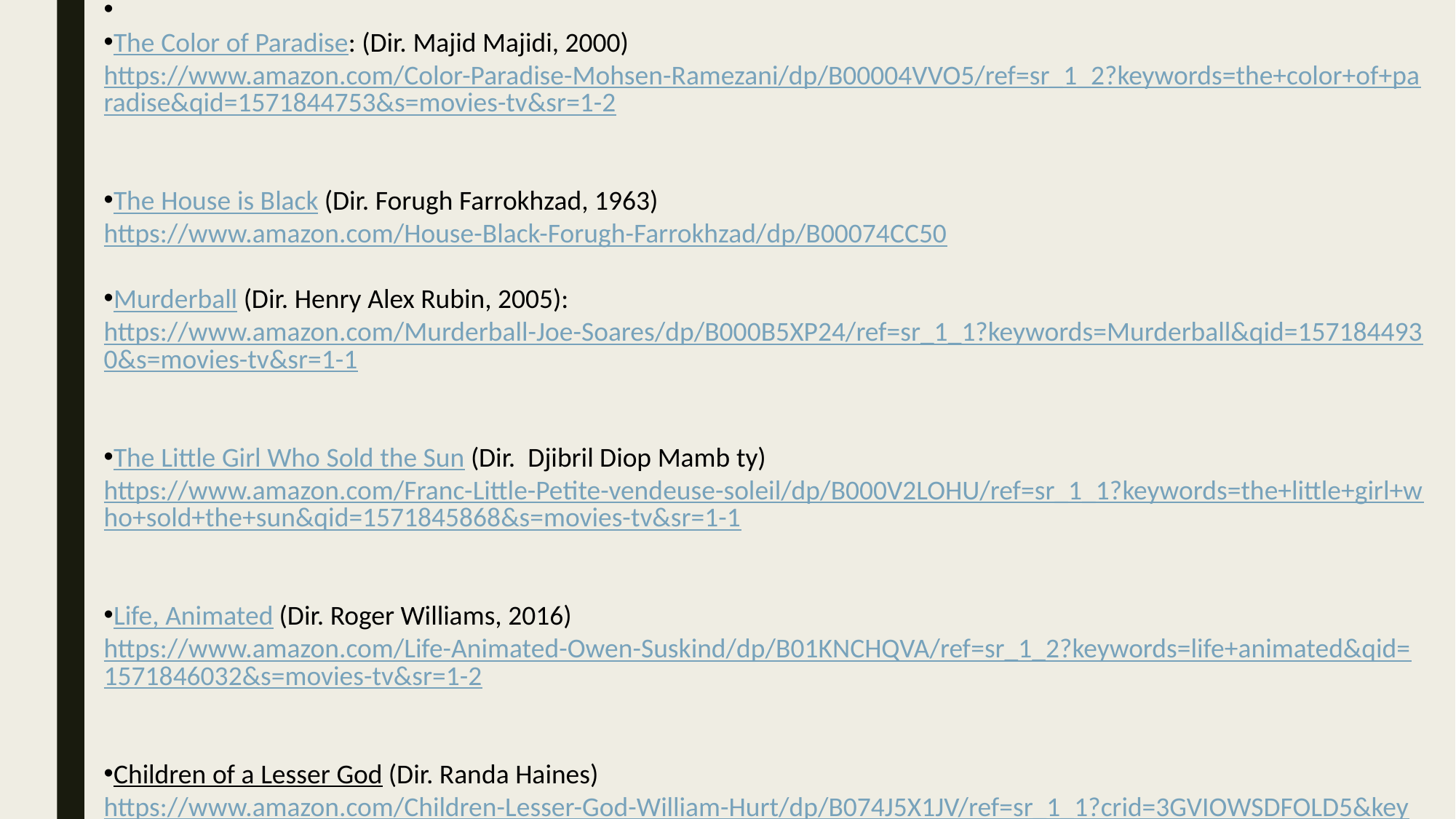

The Color of Paradise: (Dir. Majid Majidi, 2000) https://www.amazon.com/Color-Paradise-Mohsen-Ramezani/dp/B00004VVO5/ref=sr_1_2?keywords=the+color+of+paradise&qid=1571844753&s=movies-tv&sr=1-2
The House is Black (Dir. Forugh Farrokhzad, 1963)  https://www.amazon.com/House-Black-Forugh-Farrokhzad/dp/B00074CC50
Murderball (Dir. Henry Alex Rubin, 2005): https://www.amazon.com/Murderball-Joe-Soares/dp/B000B5XP24/ref=sr_1_1?keywords=Murderball&qid=1571844930&s=movies-tv&sr=1-1
The Little Girl Who Sold the Sun (Dir.  Djibril Diop Mamb ty) https://www.amazon.com/Franc-Little-Petite-vendeuse-soleil/dp/B000V2LOHU/ref=sr_1_1?keywords=the+little+girl+who+sold+the+sun&qid=1571845868&s=movies-tv&sr=1-1
Life, Animated (Dir. Roger Williams, 2016) https://www.amazon.com/Life-Animated-Owen-Suskind/dp/B01KNCHQVA/ref=sr_1_2?keywords=life+animated&qid=1571846032&s=movies-tv&sr=1-2
Children of a Lesser God (Dir. Randa Haines) https://www.amazon.com/Children-Lesser-God-William-Hurt/dp/B074J5X1JV/ref=sr_1_1?crid=3GVIOWSDFOLD5&keywords=children+of+a+lesser+god+dvd&qid=1571846091&s=movies-tv&sprefix=children+of+a+lesser+god%2Cmovies-tv%2C168&sr=1-1